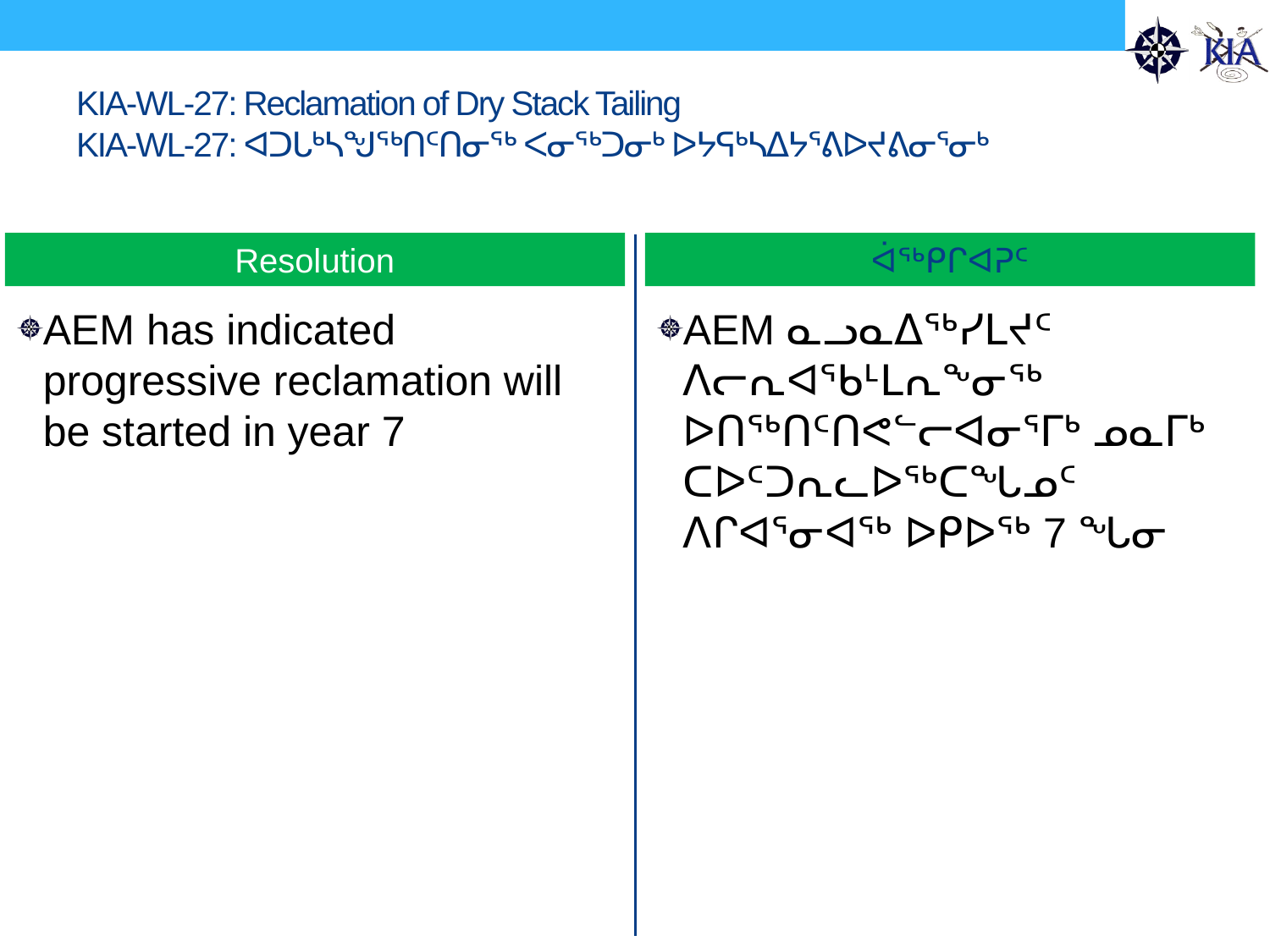

# KIA-WL-27: Reclamation of Dry Stack Tailing KIA-WL-27: ᐊᑐᒐᒃᓴᖑᖅᑎᑦᑎᓂᖅ ᐸᓂᖅᑐᓂᒃ ᐅᔭᕋᒃᓴᐃᔭᕐᕕᐅᔪᕕᓂᕐᓂᒃ
Resolution
ᐋᖅᑭᒋᐊᕈᑦ
AEM has indicated progressive reclamation will be started in year 7
AEM ᓇᓗᓇᐃᖅᓯᒪᔪᑦ ᐱᓕᕆᐊᖃᒻᒪᕆᖕᓂᖅ ᐅᑎᖅᑎᑦᑎᕙᓪᓕᐊᓂᕐᒥᒃ ᓄᓇᒥᒃ ᑕᐅᑦᑐᕆᓚᐅᖅᑕᖓᓄᑦ ᐱᒋᐊᕐᓂᐊᖅ ᐅᑭᐅᖅ 7 ᖓᓂ